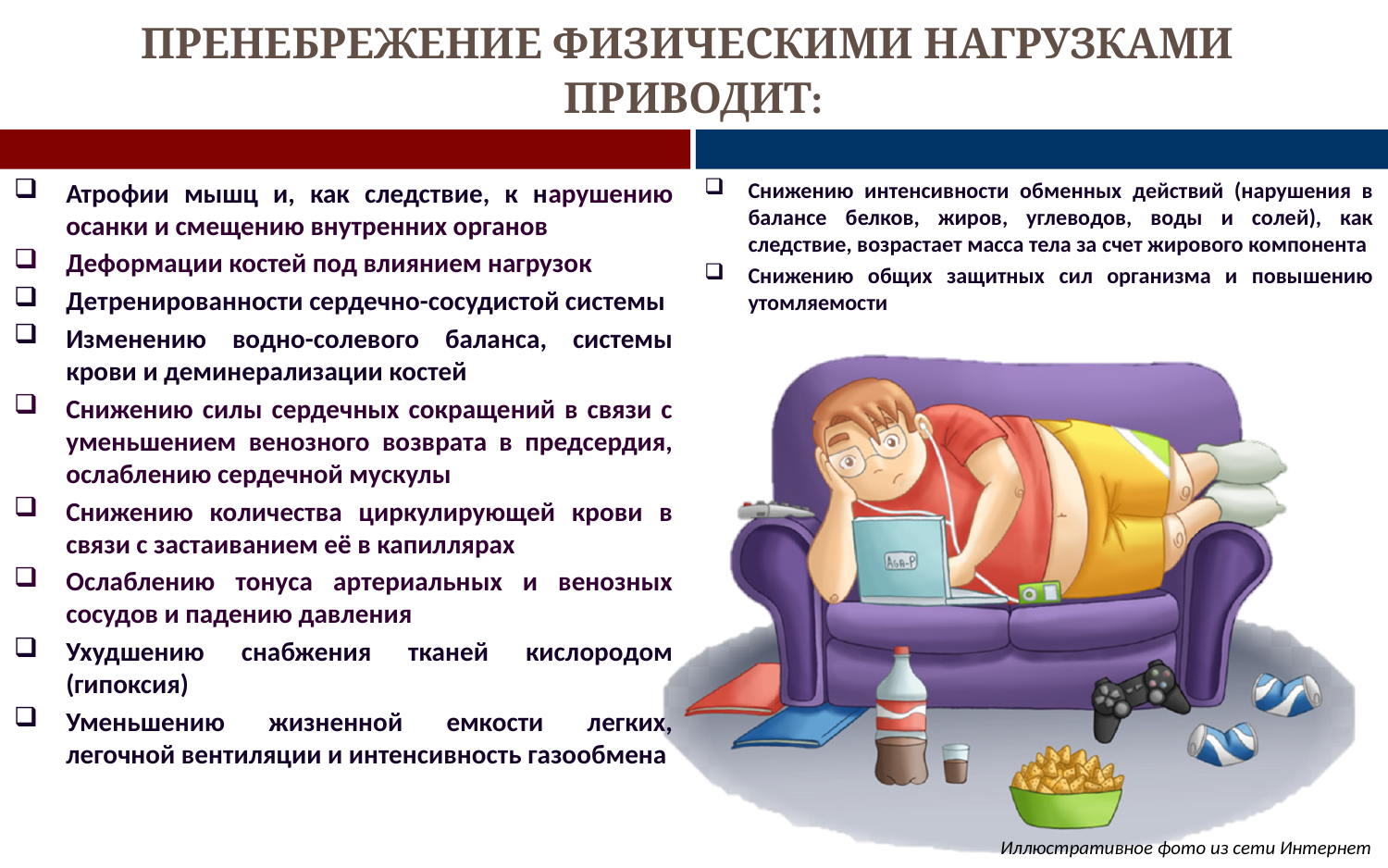

# ПРЕНЕБРЕЖЕНИЕ ФИЗИЧЕСКИМИ НАГРУЗКАМИ

ПРИВОДИТ:

Атрофии мышц и, как следствие, к нарушению осанки и смещению внутренних органов
Деформации костей под влиянием нагрузок
Детренированности сердечно-сосудистой системы
Изменению водно-солевого баланса, системы крови и деминерализации костей
Снижению силы сердечных сокращений в связи с уменьшением венозного возврата в предсердия, ослаблению сердечной мускулы
Снижению количества циркулирующей крови в связи с застаиванием её в капиллярах
Ослаблению тонуса артериальных и венозных сосудов и падению давления
Ухудшению снабжения тканей кислородом (гипоксия)
Уменьшению жизненной емкости легких, легочной вентиляции и интенсивность газообмена

Снижению интенсивности обменных действий (нарушения в балансе белков, жиров, углеводов, воды и солей), как следствие, возрастает масса тела за счет жирового компонента
Снижению общих защитных сил организма и повышению утомляемости

Иллюстративное фото из сети Интернет